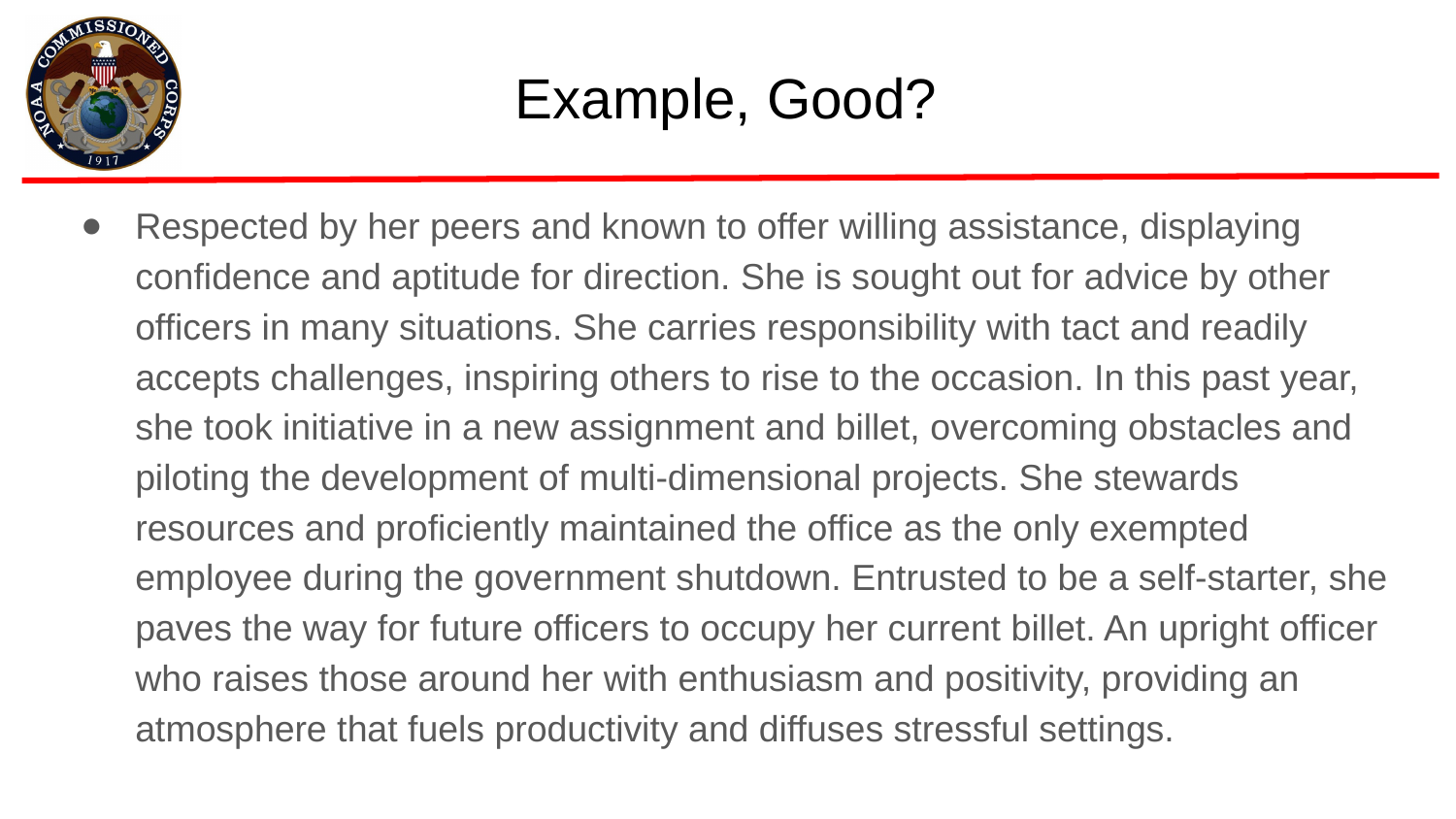

# Example, Good?
Respected by her peers and known to offer willing assistance, displaying confidence and aptitude for direction. She is sought out for advice by other officers in many situations. She carries responsibility with tact and readily accepts challenges, inspiring others to rise to the occasion. In this past year, she took initiative in a new assignment and billet, overcoming obstacles and piloting the development of multi-dimensional projects. She stewards resources and proficiently maintained the office as the only exempted employee during the government shutdown. Entrusted to be a self-starter, she paves the way for future officers to occupy her current billet. An upright officer who raises those around her with enthusiasm and positivity, providing an atmosphere that fuels productivity and diffuses stressful settings.